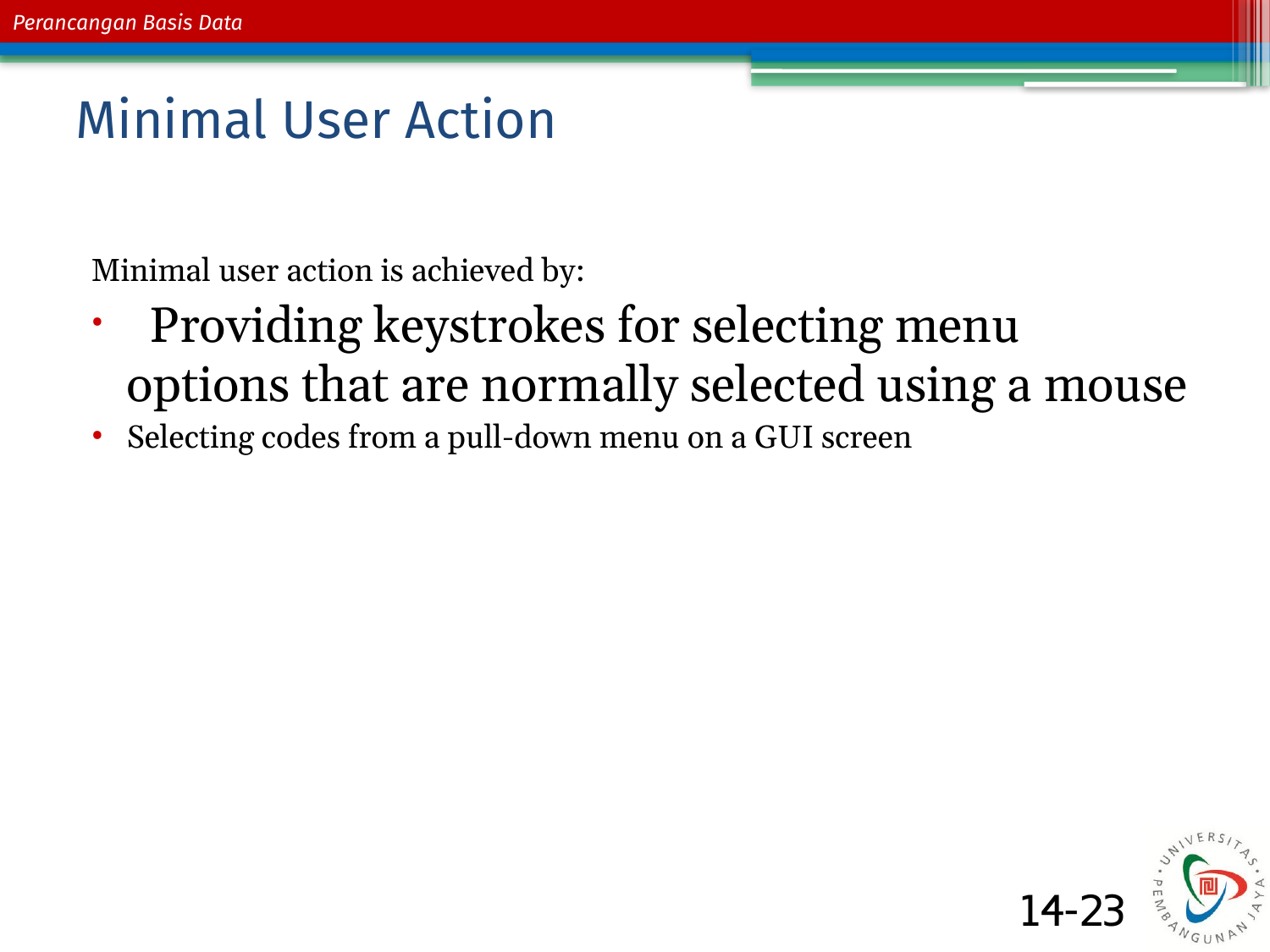

# Minimal User Action
Minimal user action is achieved by:
   Providing keystrokes for selecting menu options that are normally selected using a mouse
Selecting codes from a pull-down menu on a GUI screen

14-23